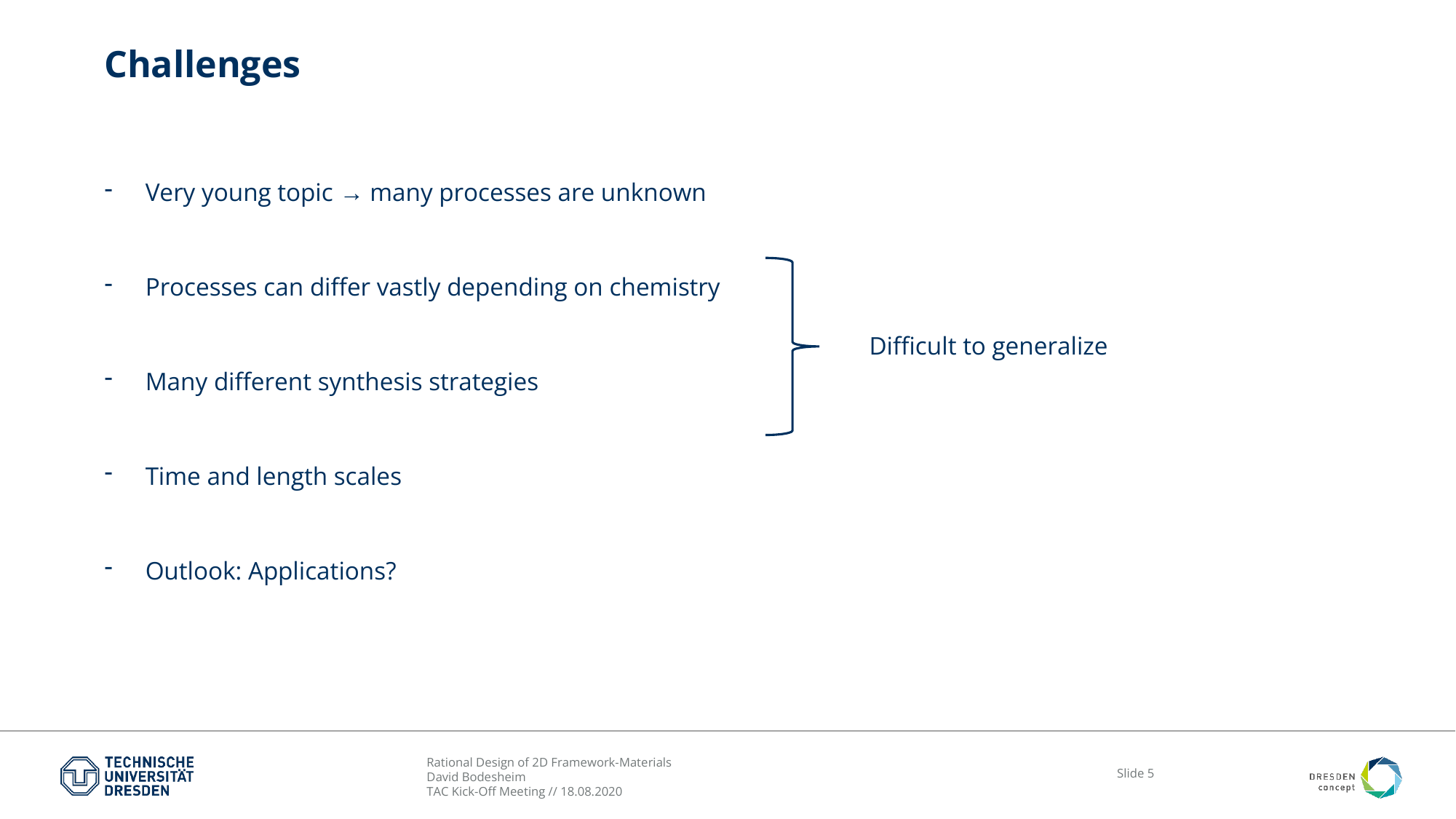

# Challenges
Very young topic → many processes are unknown

Processes can differ vastly depending on chemistry

Many different synthesis strategies

Time and length scales

Outlook: Applications?

Difficult to generalize